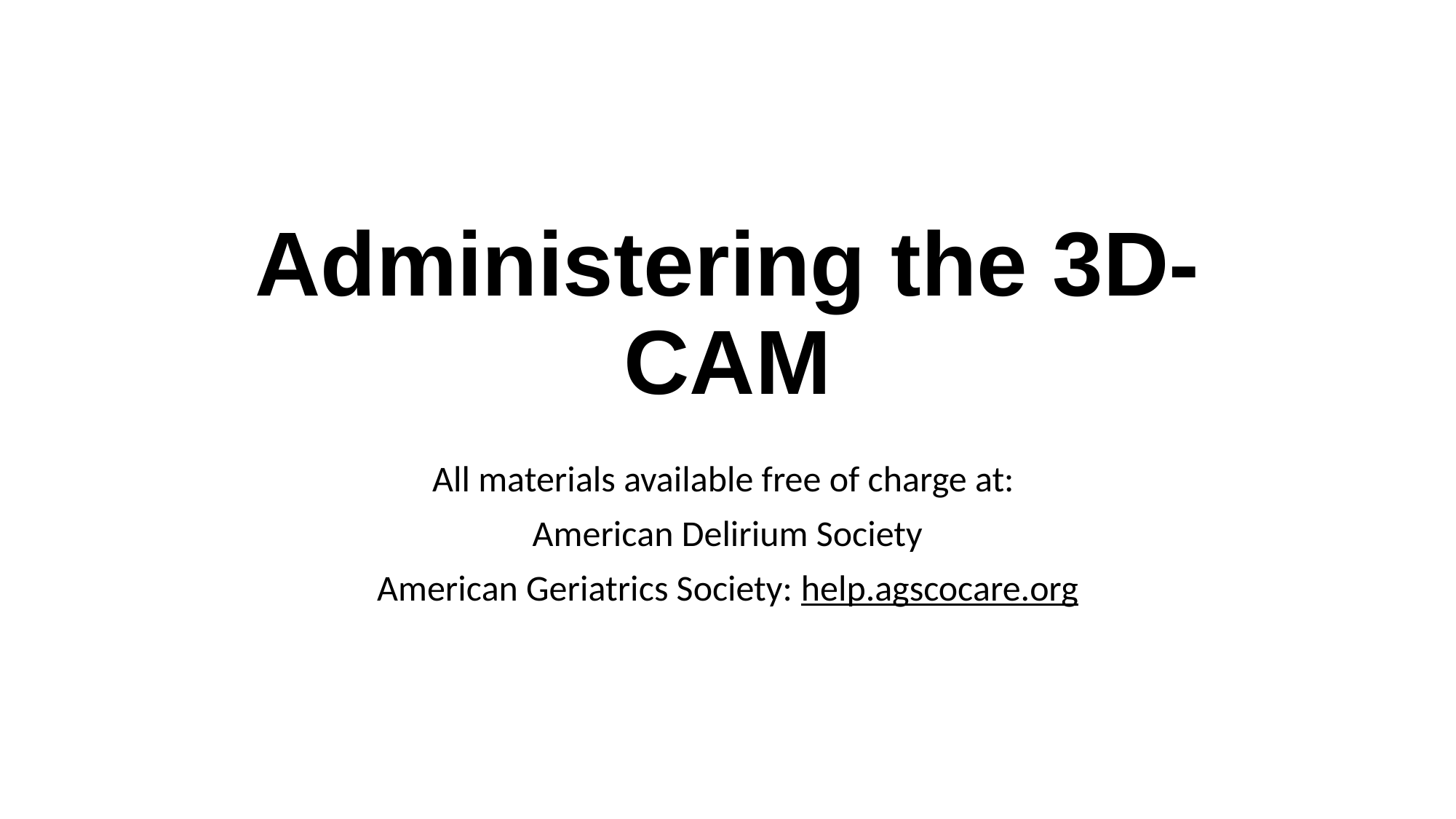

# Administering the 3D-CAM
All materials available free of charge at:
American Delirium Society
American Geriatrics Society: help.agscocare.org
26